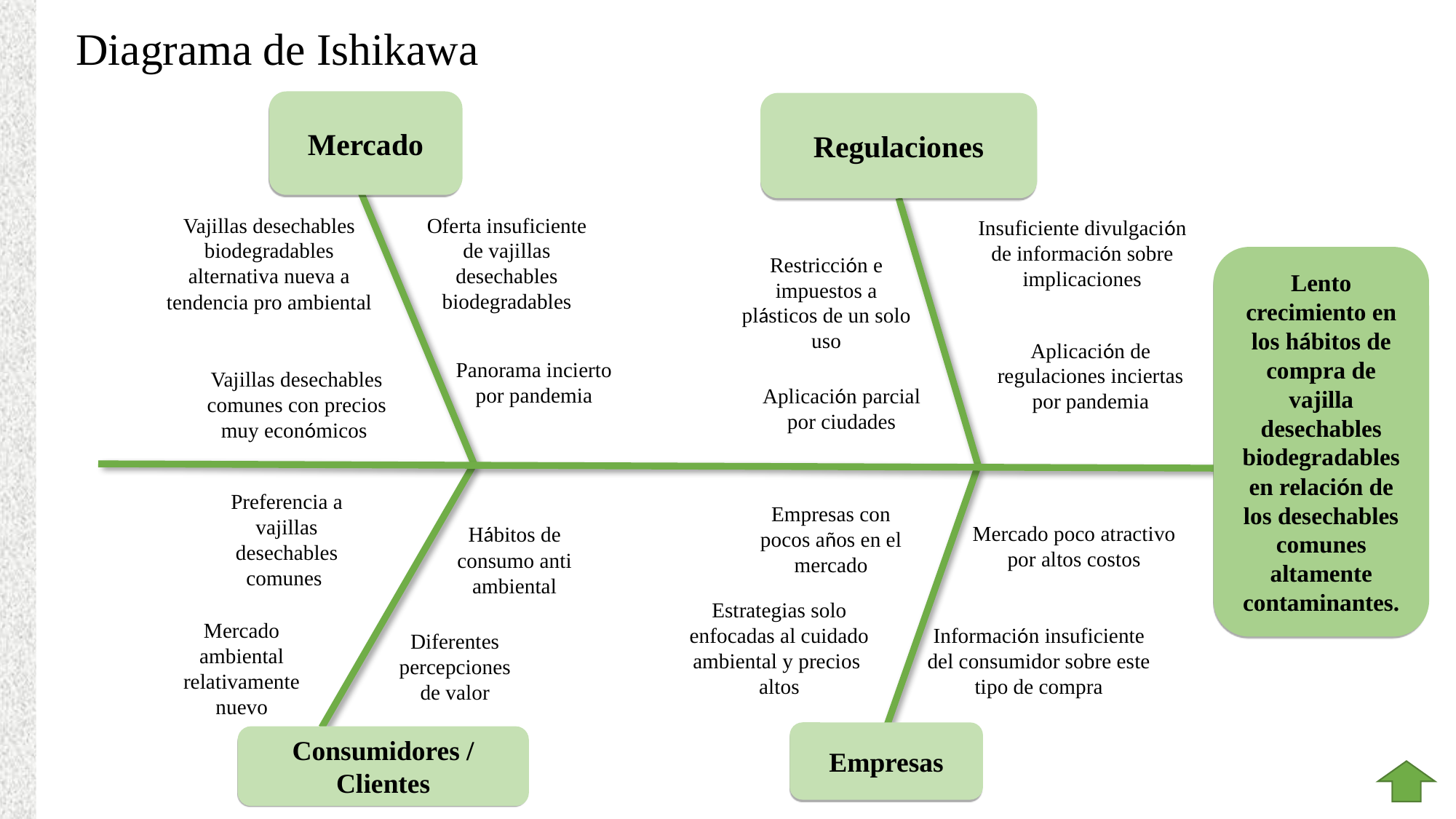

# Diagrama de Ishikawa
Mercado
Regulaciones
Oferta insuficiente de vajillas desechables biodegradables
Vajillas desechables biodegradables alternativa nueva a tendencia pro ambiental
Insuficiente divulgación de información sobre implicaciones
Restricción e impuestos a plásticos de un solo uso
Lento crecimiento en los hábitos de compra de vajilla desechables biodegradables en relación de los desechables comunes altamente contaminantes.
Aplicación de regulaciones inciertas por pandemia
Panorama incierto por pandemia
Vajillas desechables comunes con precios muy económicos
Aplicación parcial por ciudades
Preferencia a vajillas desechables comunes
Empresas con pocos años en el mercado
Mercado poco atractivo por altos costos
Hábitos de consumo anti ambiental
Estrategias solo enfocadas al cuidado ambiental y precios  altos
Mercado ambiental relativamente nuevo
Información insuficiente del consumidor sobre este tipo de compra
Diferentes percepciones de valor
Empresas
Consumidores / Clientes